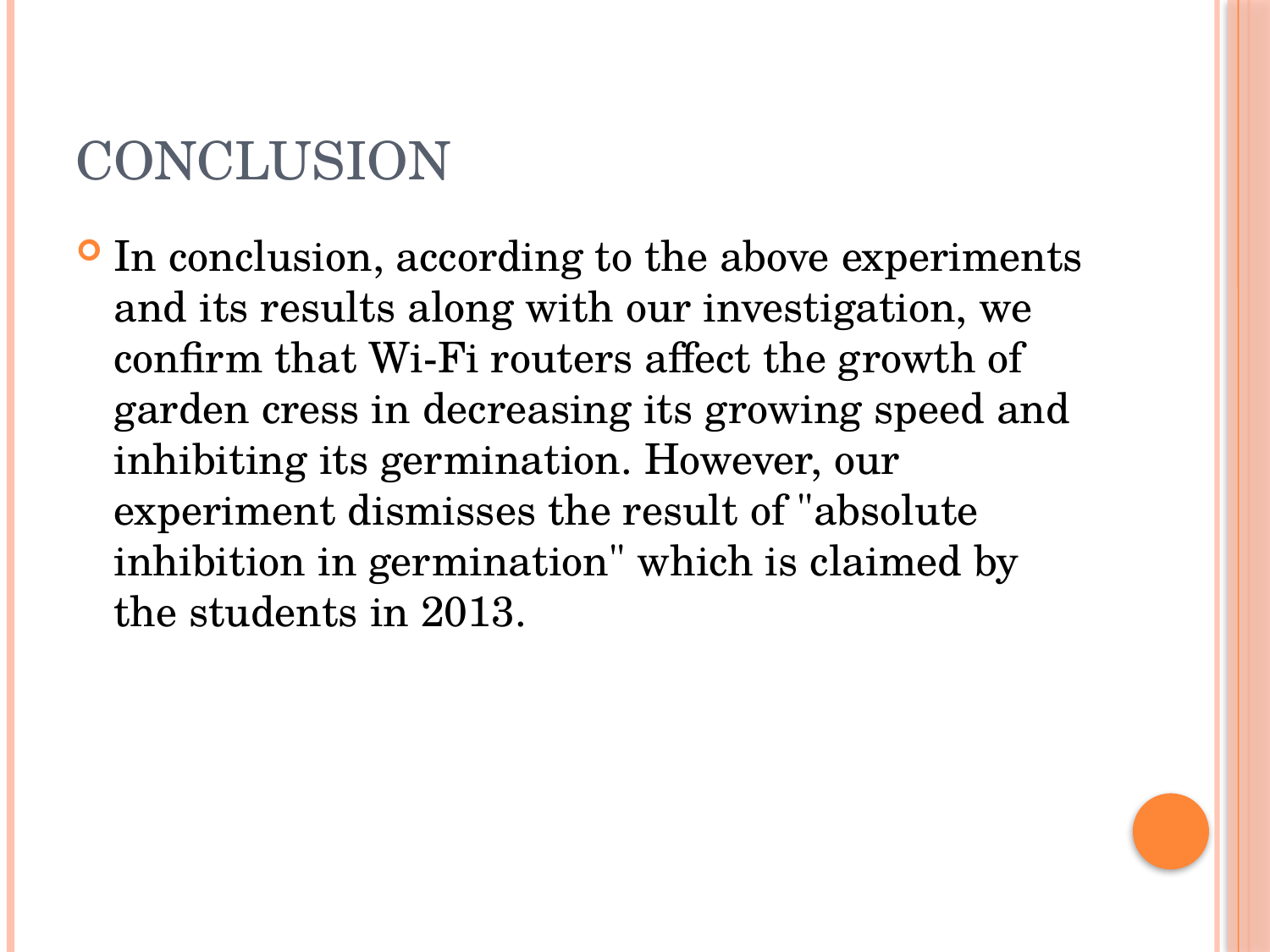

# conclusion
In conclusion, according to the above experiments and its results along with our investigation, we confirm that Wi-Fi routers affect the growth of garden cress in decreasing its growing speed and inhibiting its germination. However, our experiment dismisses the result of "absolute inhibition in germination" which is claimed by the students in 2013.